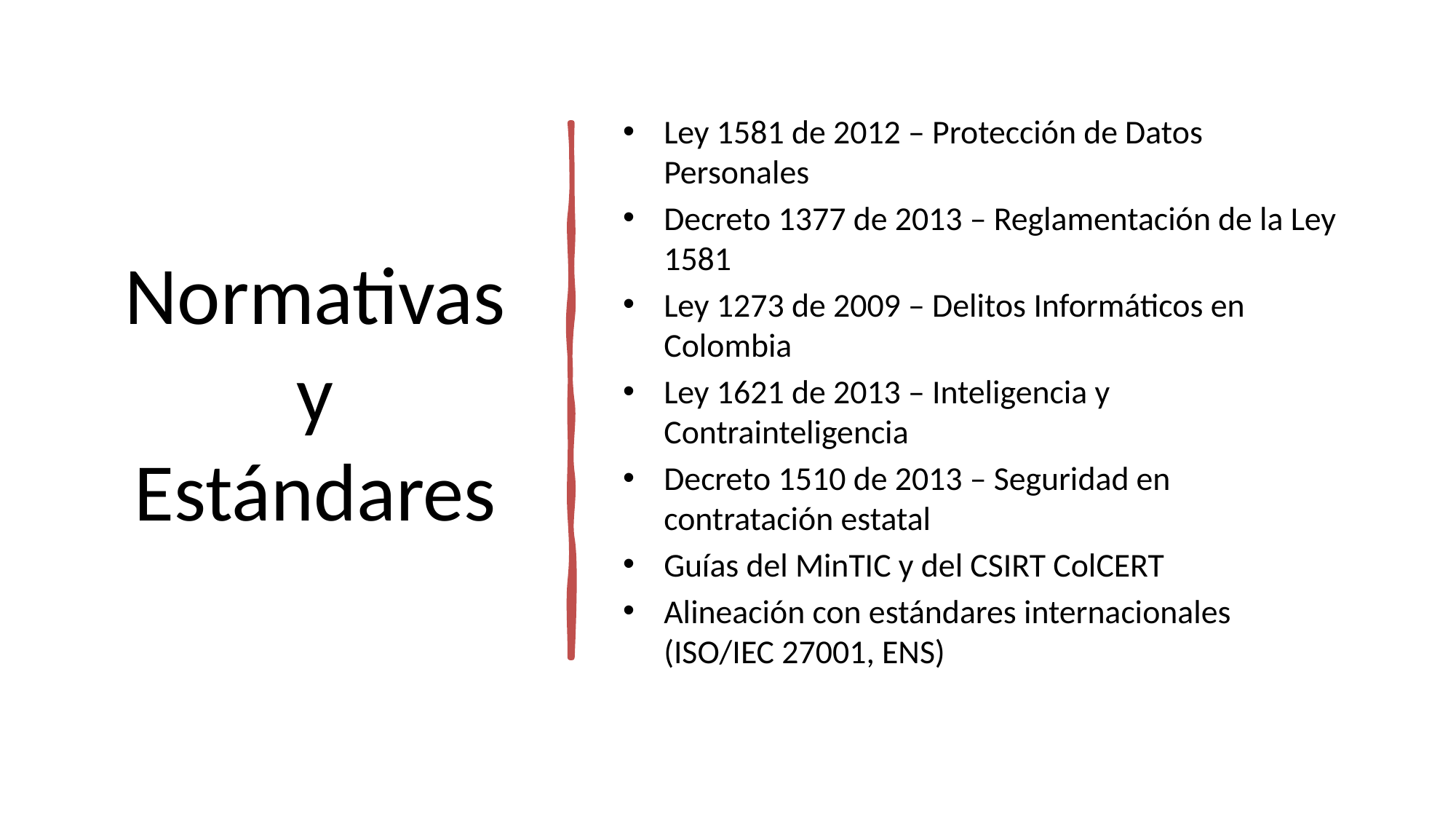

# Normativas y Estándares
Ley 1581 de 2012 – Protección de Datos Personales
Decreto 1377 de 2013 – Reglamentación de la Ley 1581
Ley 1273 de 2009 – Delitos Informáticos en Colombia
Ley 1621 de 2013 – Inteligencia y Contrainteligencia
Decreto 1510 de 2013 – Seguridad en contratación estatal
Guías del MinTIC y del CSIRT ColCERT
Alineación con estándares internacionales (ISO/IEC 27001, ENS)